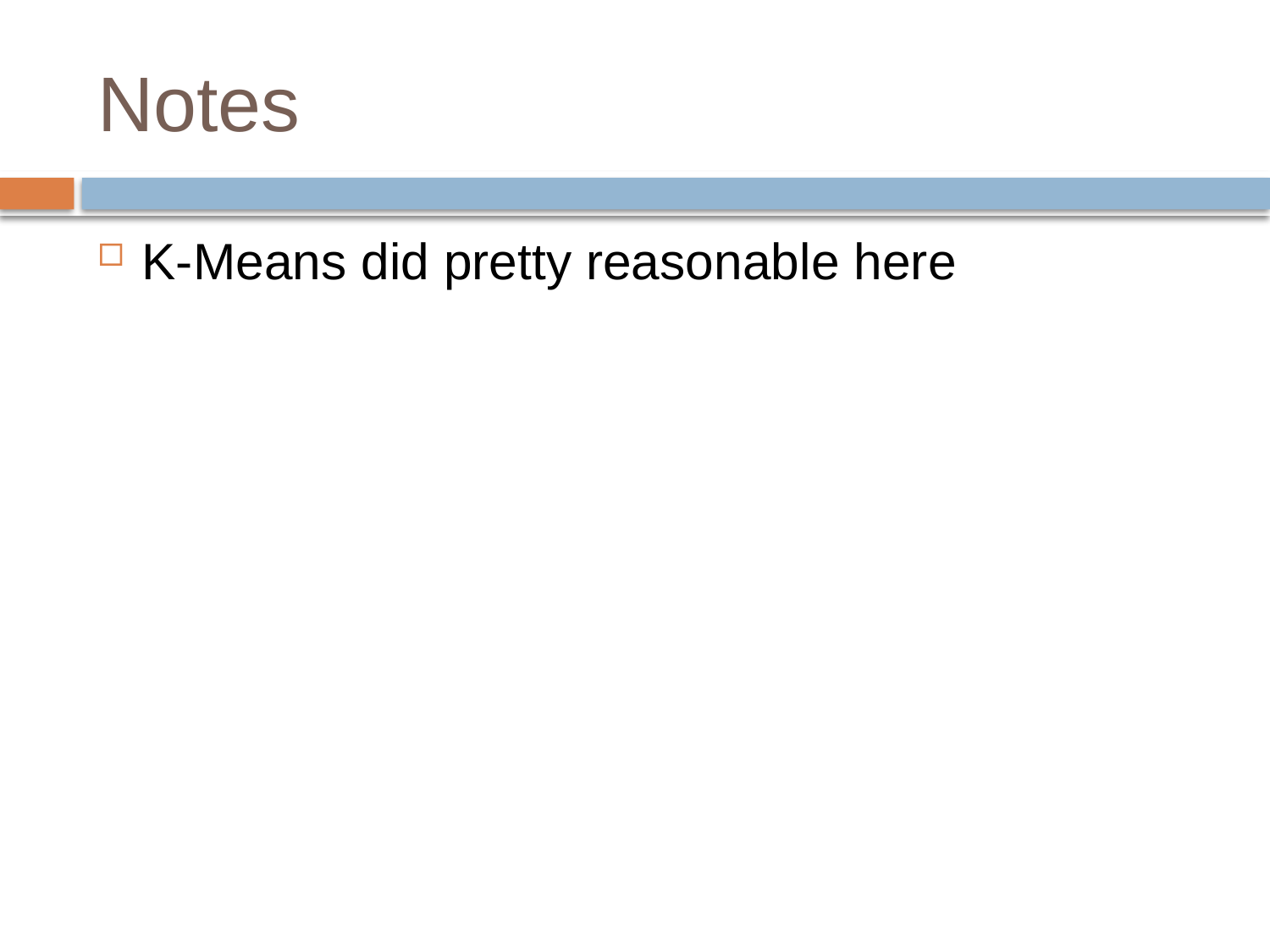

# Notes
K-Means did pretty reasonable here